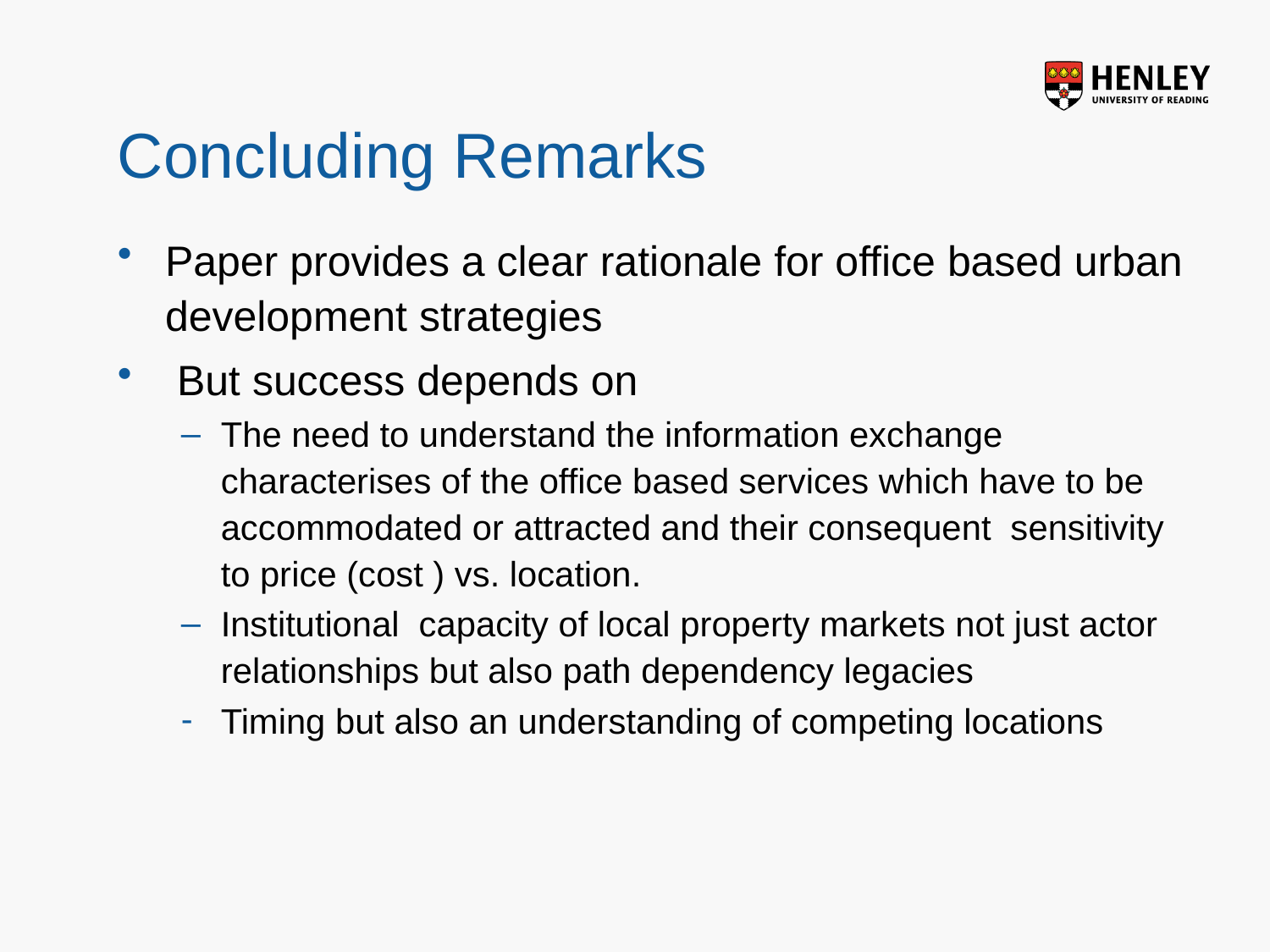

# Concluding Remarks
Paper provides a clear rationale for office based urban development strategies
 But success depends on
The need to understand the information exchange characterises of the office based services which have to be accommodated or attracted and their consequent  sensitivity  to price (cost ) vs. location.
Institutional  capacity of local property markets not just actor relationships but also path dependency legacies
Timing but also an understanding of competing locations